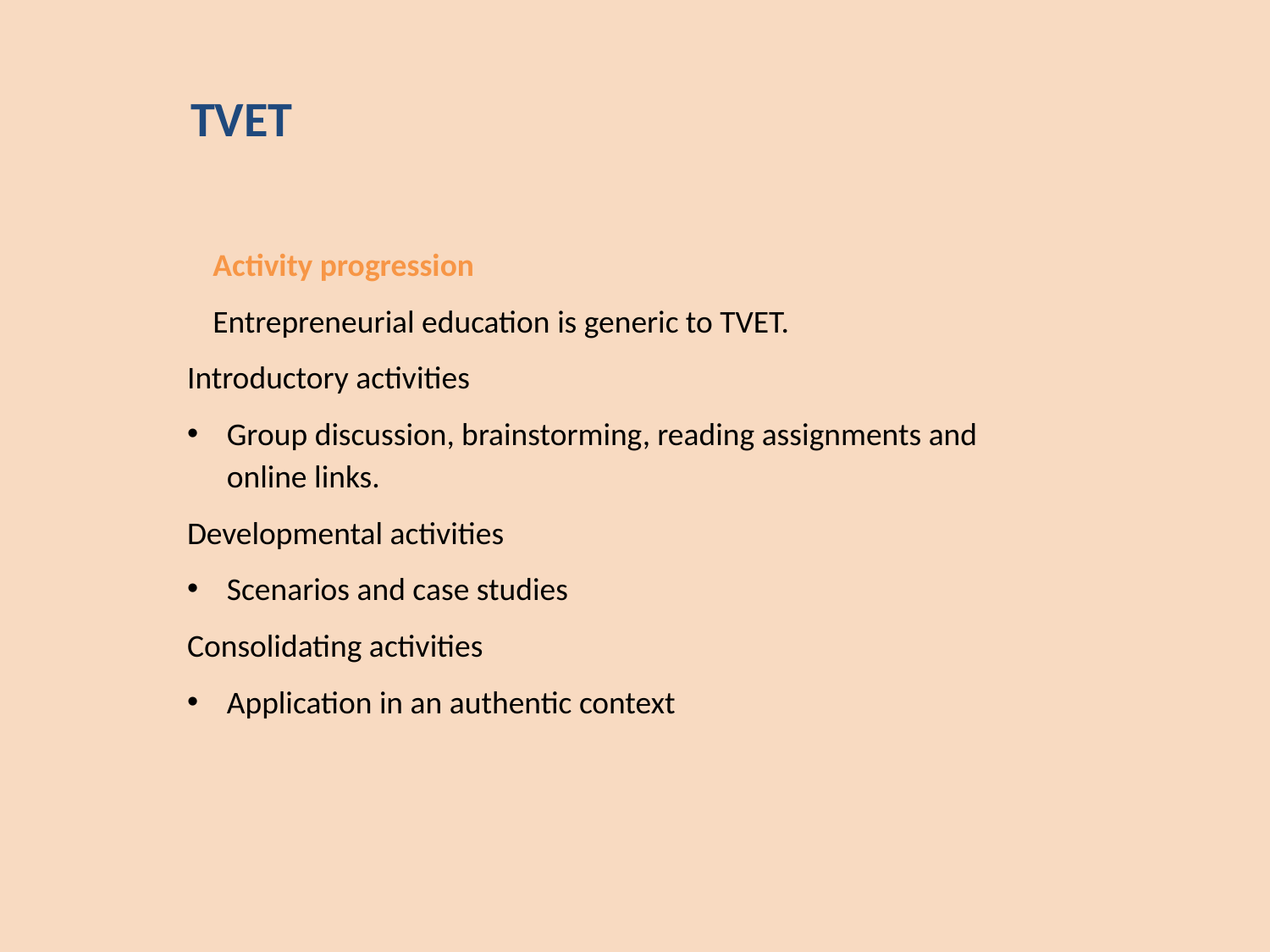

TVET
	Activity progression
	Entrepreneurial education is generic to TVET.
Introductory activities
Group discussion, brainstorming, reading assignments and online links.
Developmental activities
Scenarios and case studies
Consolidating activities
Application in an authentic context